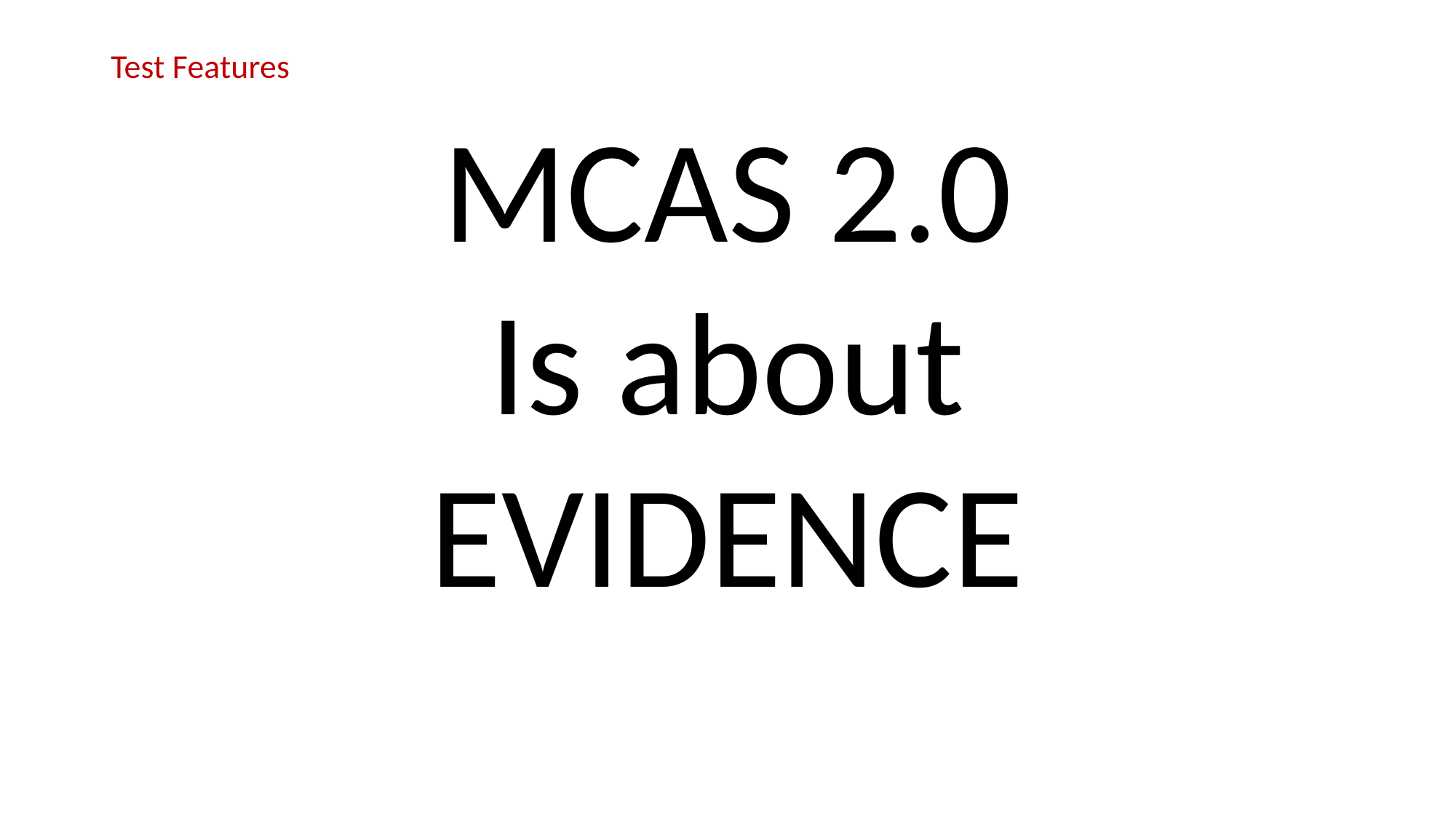

# Test Features
MCAS 2.0
Is about
EVIDENCE